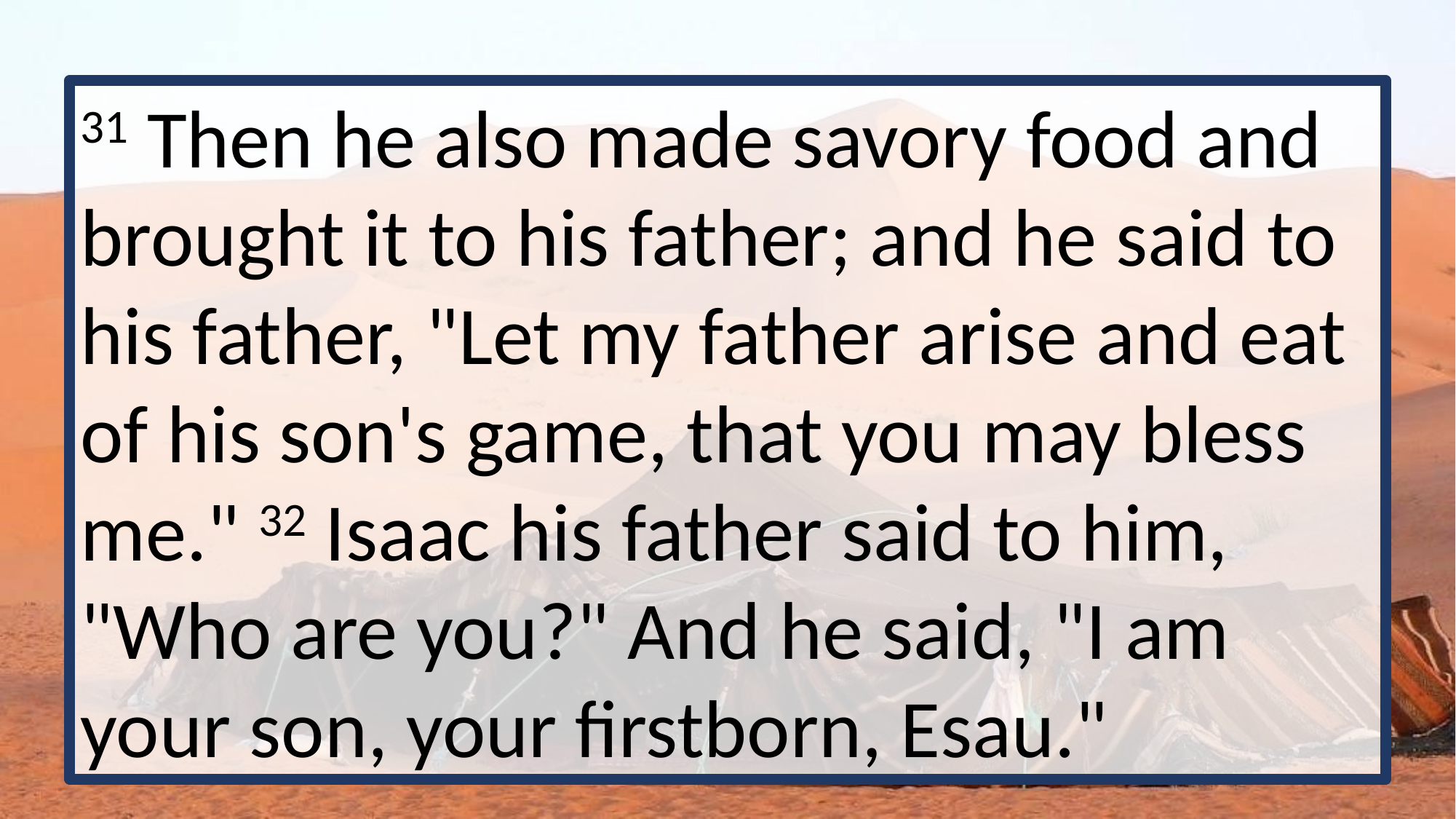

31 Then he also made savory food and brought it to his father; and he said to his father, "Let my father arise and eat of his son's game, that you may bless me." 32 Isaac his father said to him, "Who are you?" And he said, "I am your son, your firstborn, Esau."